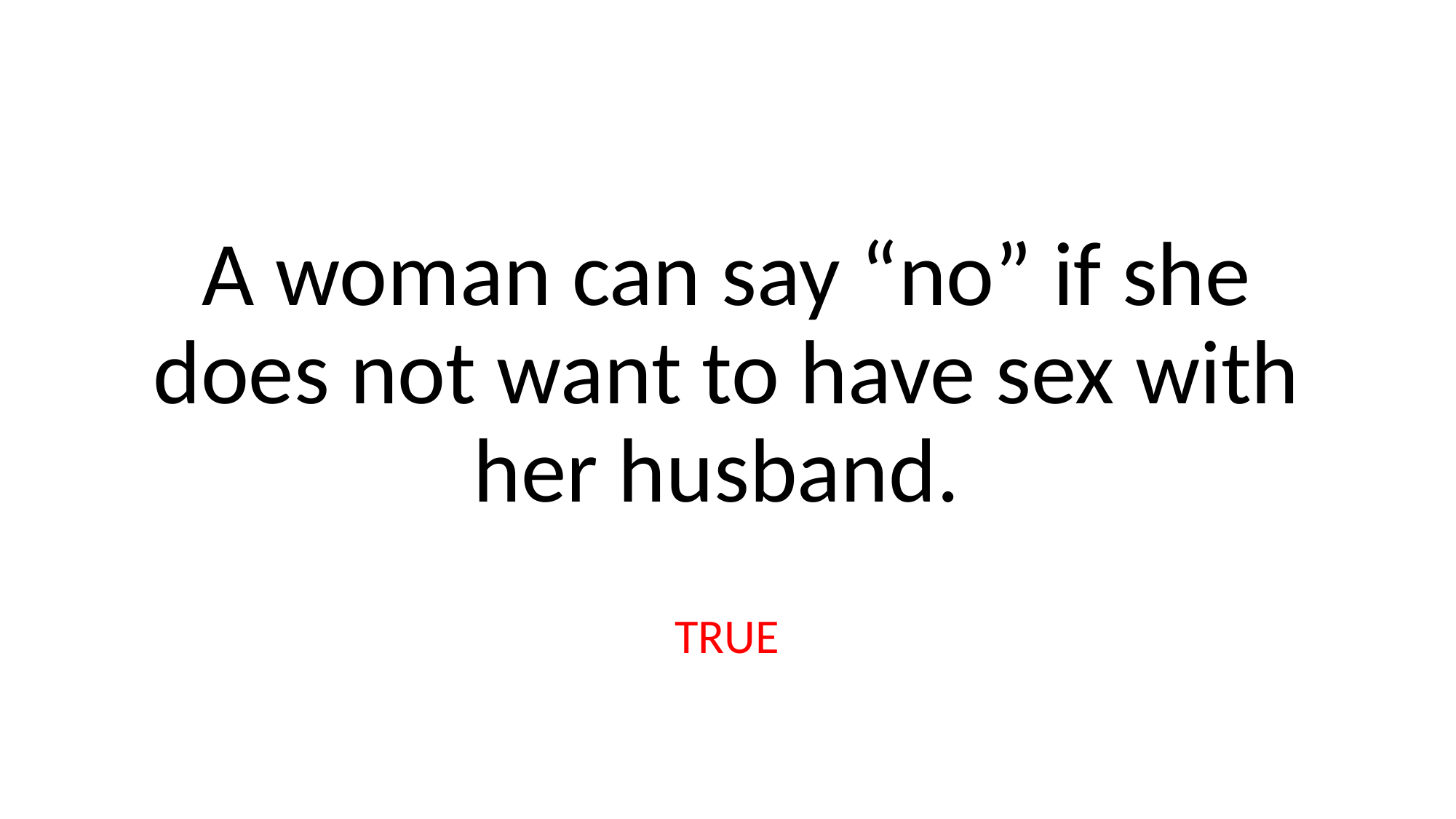

# A woman can say “no” if she does not want to have sex with her husband.
TRUE